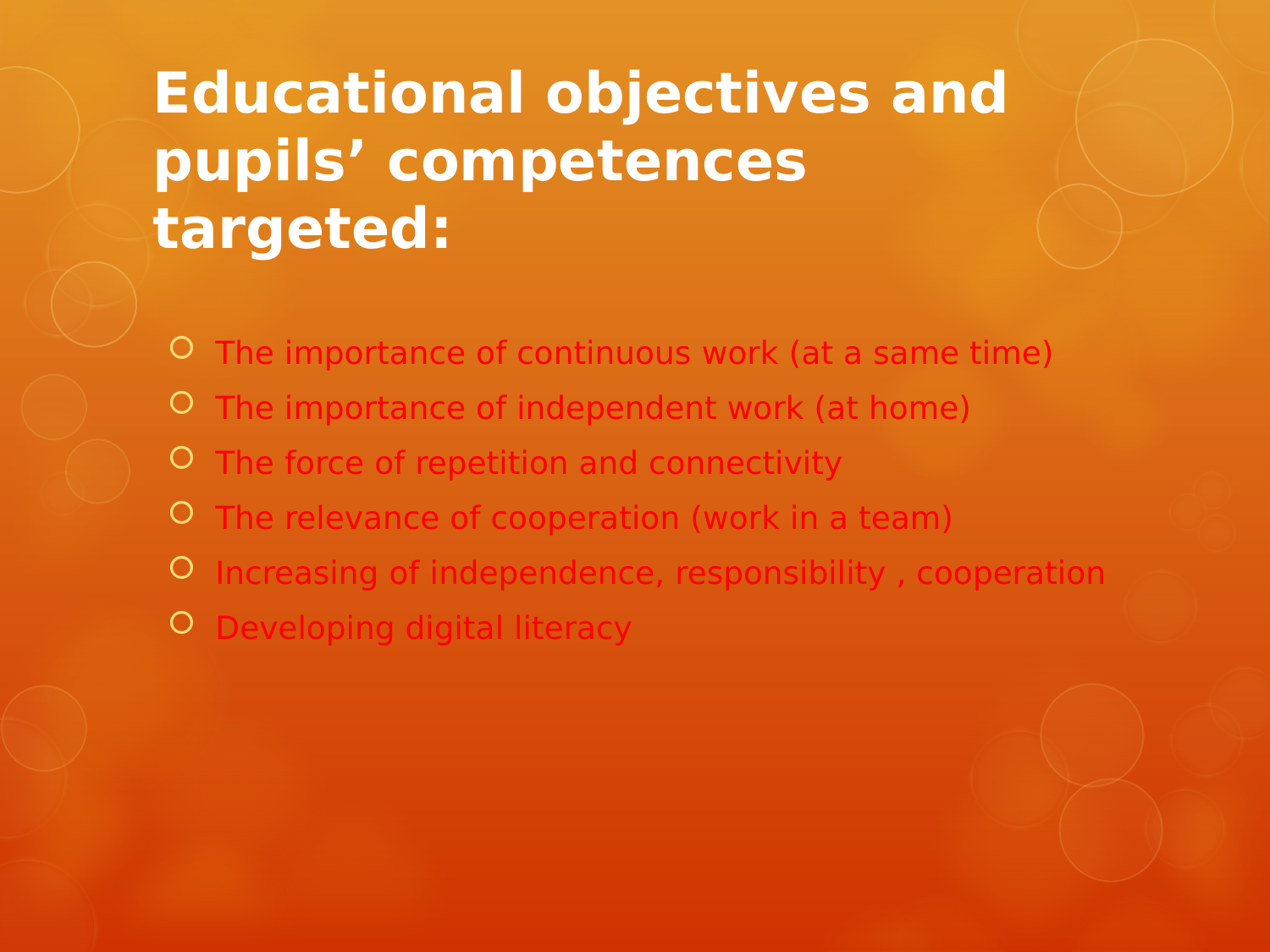

# Educational objectives and pupils’ competences targeted:
The importance of continuous work (at a same time)
The importance of independent work (at home)
The force of repetition and connectivity
The relevance of cooperation (work in a team)
Increasing of independence, responsibility , cooperation
Developing digital literacy